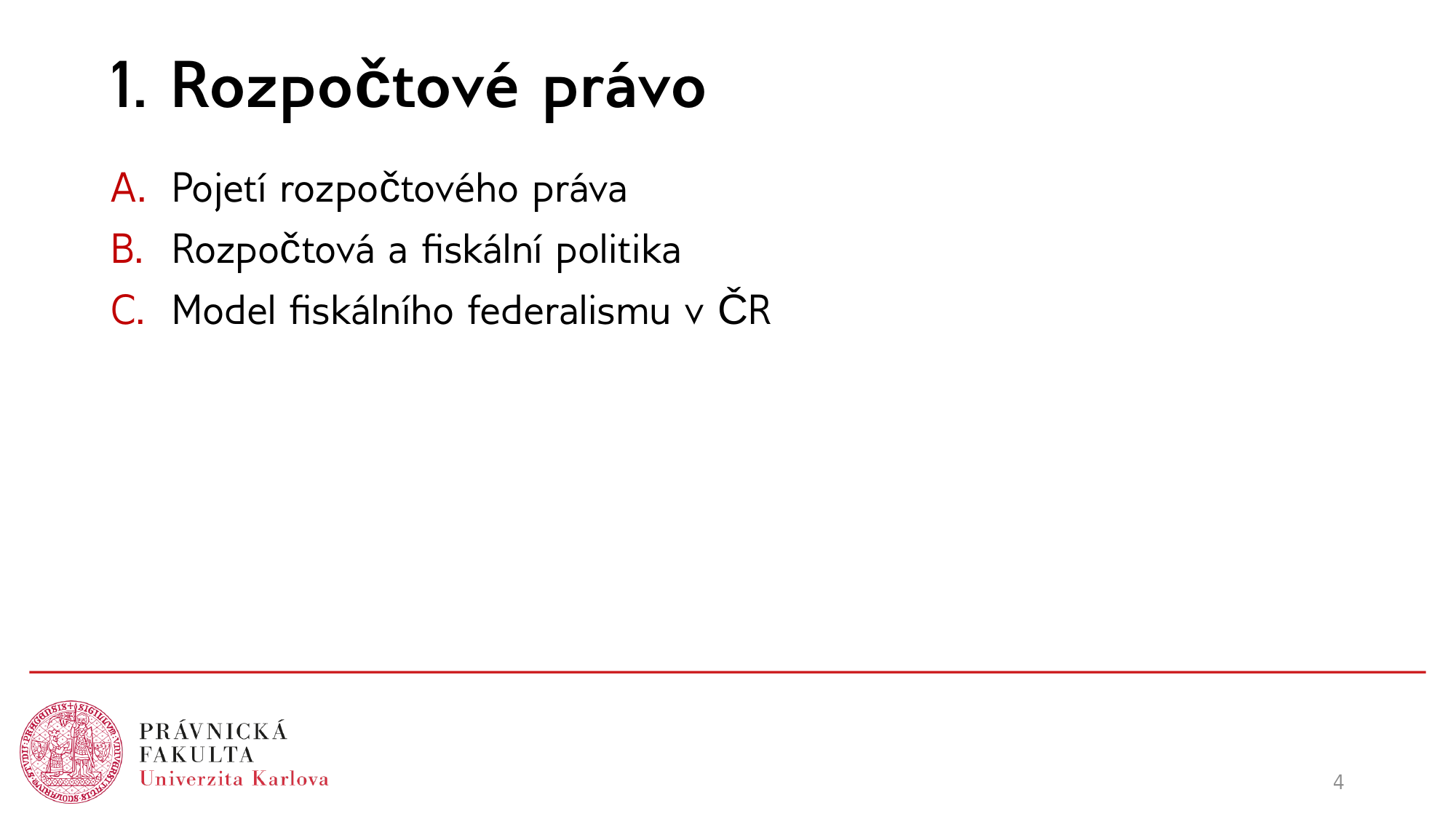

# 1. Rozpočtové právo
Pojetí rozpočtového práva
Rozpočtová a fiskální politika
Model fiskálního federalismu v ČR

4